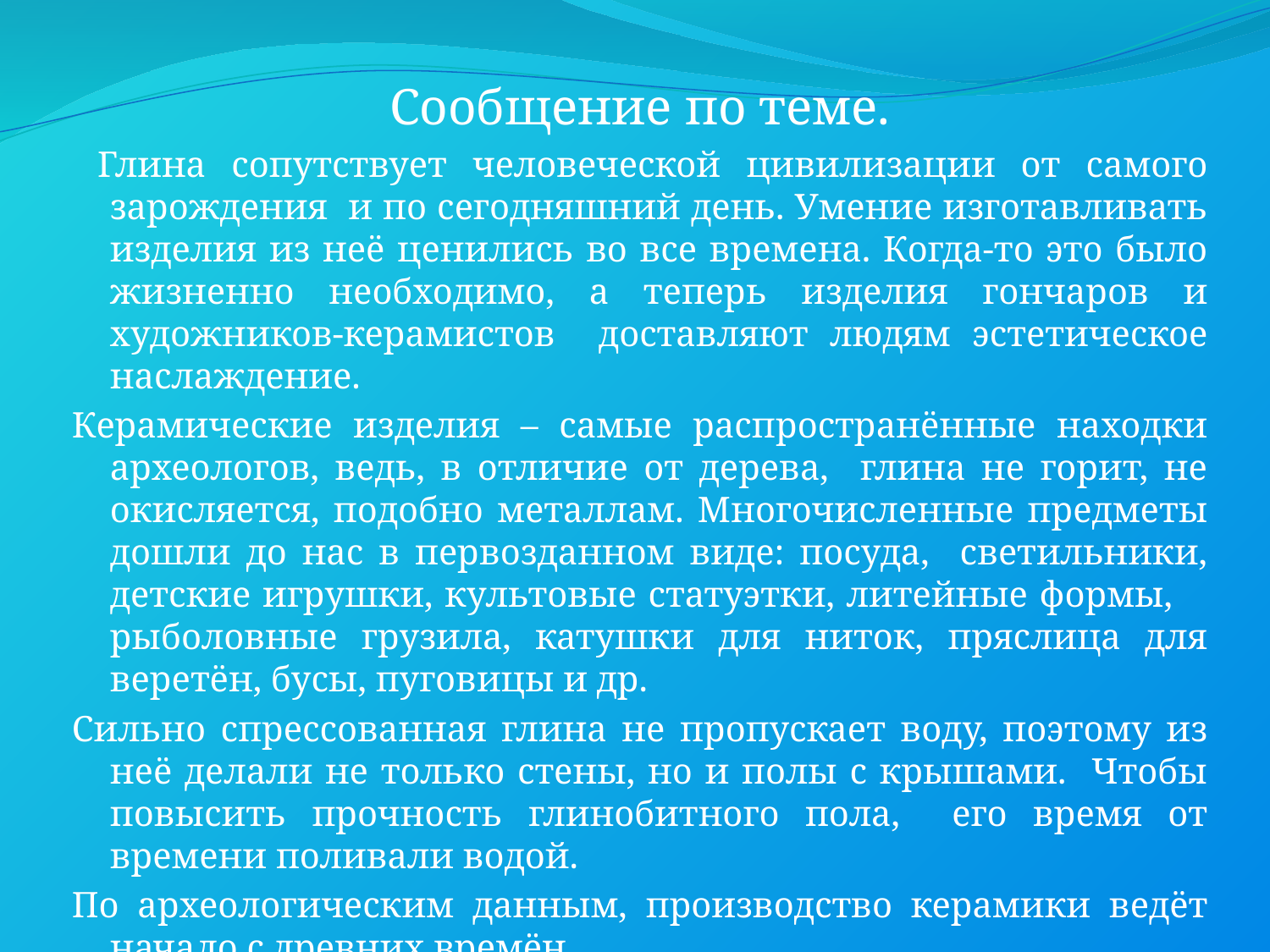

Сообщение по теме.
 Глина сопутствует человеческой цивилизации от самого зарождения  и по сегодняшний день. Умение изготавливать изделия из неё ценились во все времена. Когда-то это было жизненно необходимо, а теперь изделия гончаров и художников-керамистов  доставляют людям эстетическое наслаждение.
Керамические изделия – самые распространённые находки археологов, ведь, в отличие от дерева,  глина не горит, не окисляется, подобно металлам. Многочисленные предметы дошли до нас в первозданном виде: посуда,  светильники, детские игрушки, культовые статуэтки, литейные формы,    рыболовные грузила, катушки для ниток, пряслица для веретён, бусы, пуговицы и др.
Сильно спрессованная глина не пропускает воду, поэтому из неё делали не только стены, но и полы с крышами.  Чтобы повысить прочность глинобитного пола,  его время от времени поливали водой.
По археологическим данным, производство керамики ведёт начало с древних времён.